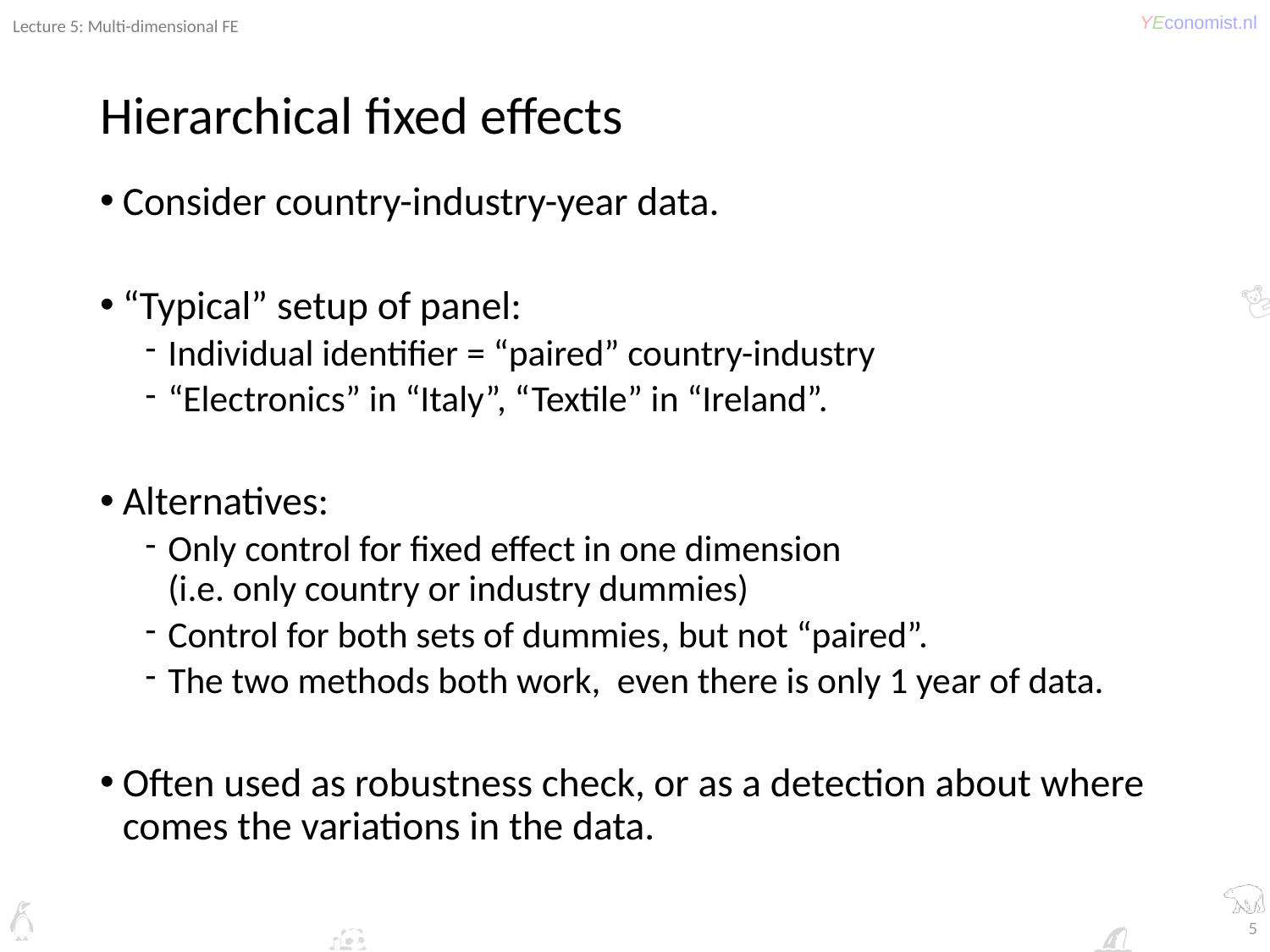

Lecture 5: Multi-dimensional FE
# Hierarchical fixed effects
Consider country-industry-year data.

“Typical” setup of panel:
Individual identifier = “paired” country-industry
“Electronics” in “Italy”, “Textile” in “Ireland”.

Alternatives:
Only control for fixed effect in one dimension
(i.e. only country or industry dummies)
Control for both sets of dummies, but not “paired”.
The two methods both work,  even there is only 1 year of data.

Often used as robustness check, or as a detection about where comes the variations in the data.

5